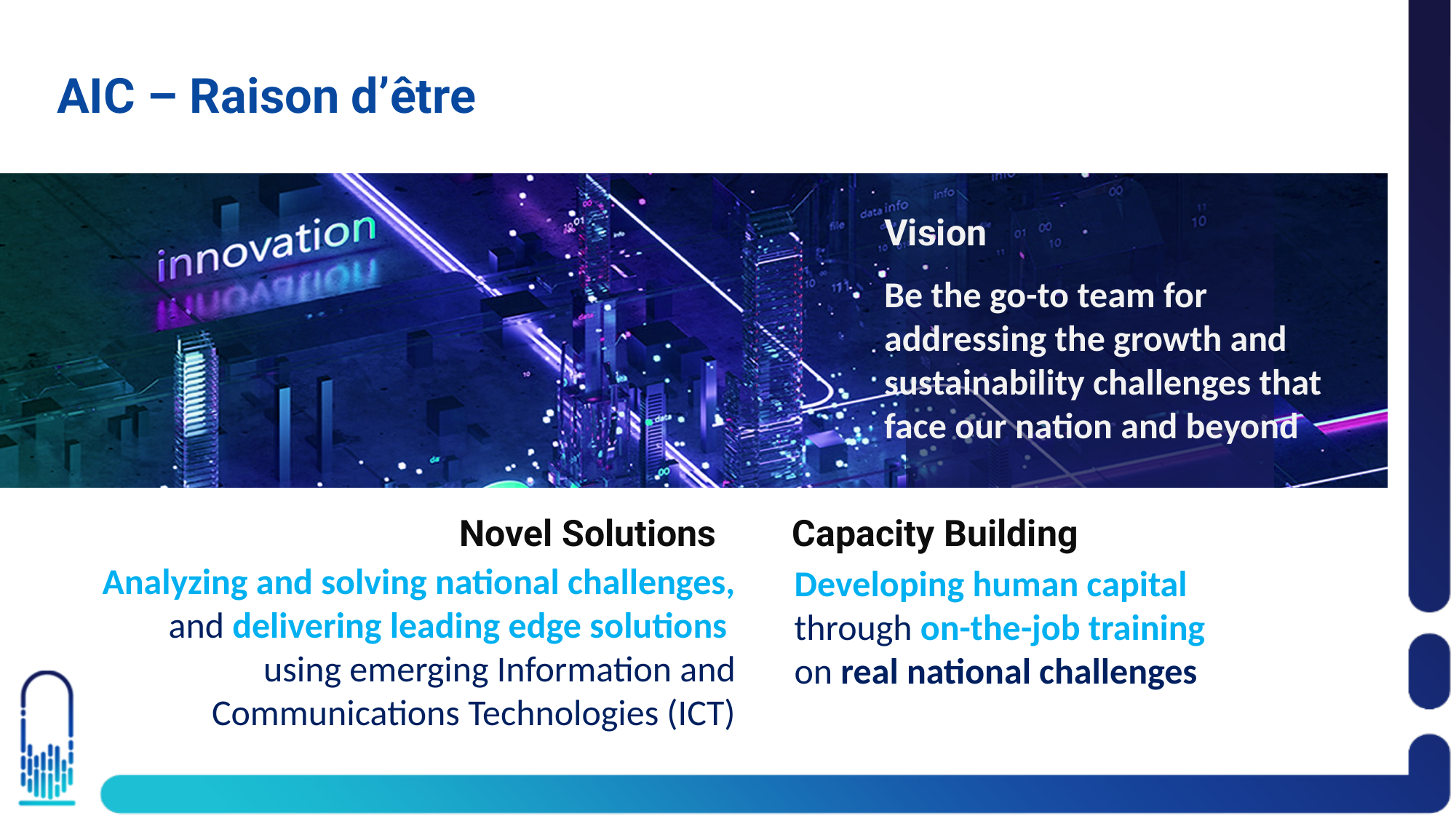

AIC – Raison d’être

Vision
Be the go-to team for addressing the growth and sustainability challenges that face our nation and beyond
Novel Solutions
Capacity Building
Analyzing and solving national challenges, and delivering leading edge solutions
using emerging Information and Communications Technologies (ICT)
Developing human capital
through on-the-job training
on real national challenges